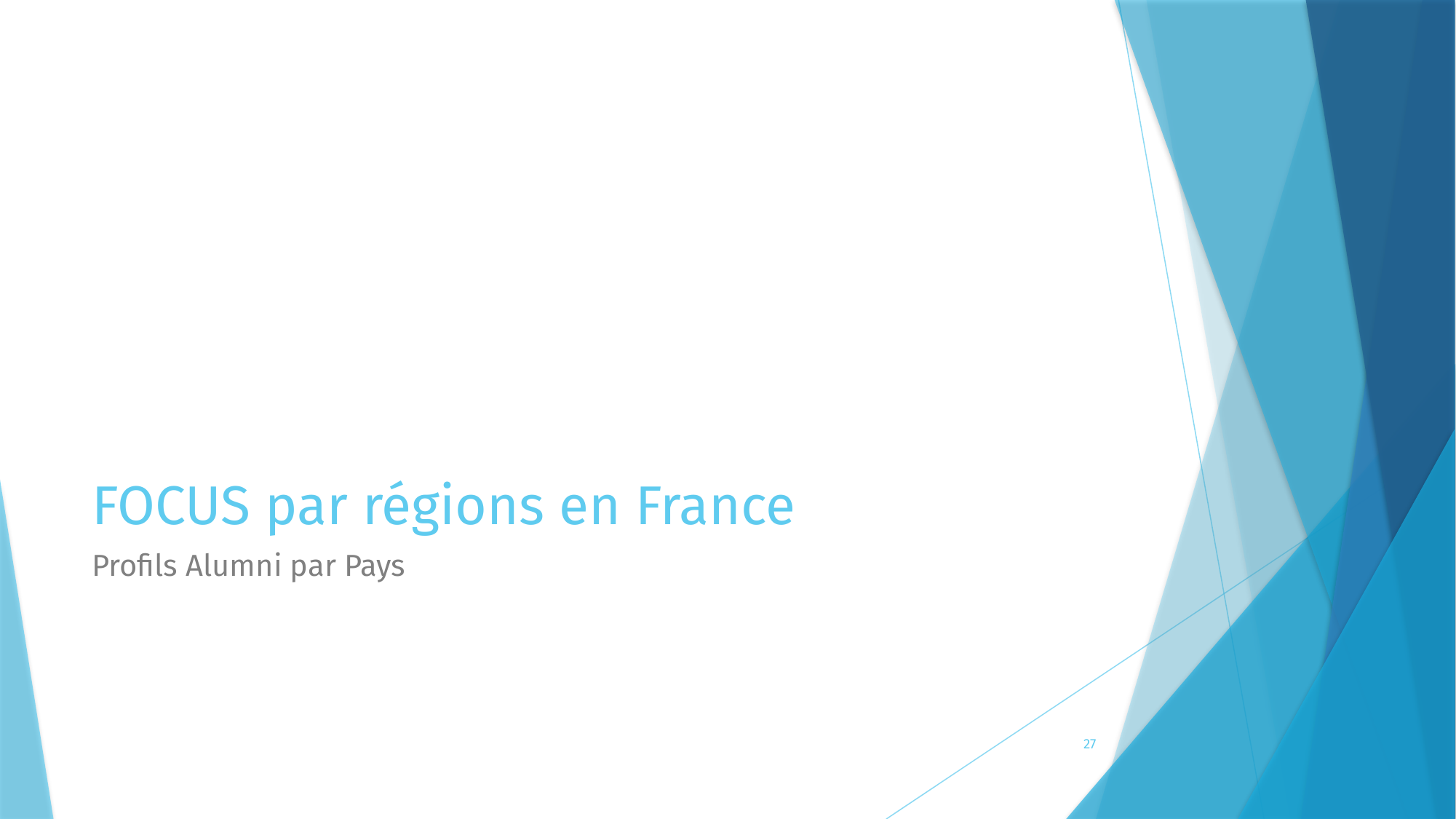

# FOCUS par régions en France
Profils Alumni par Pays
27